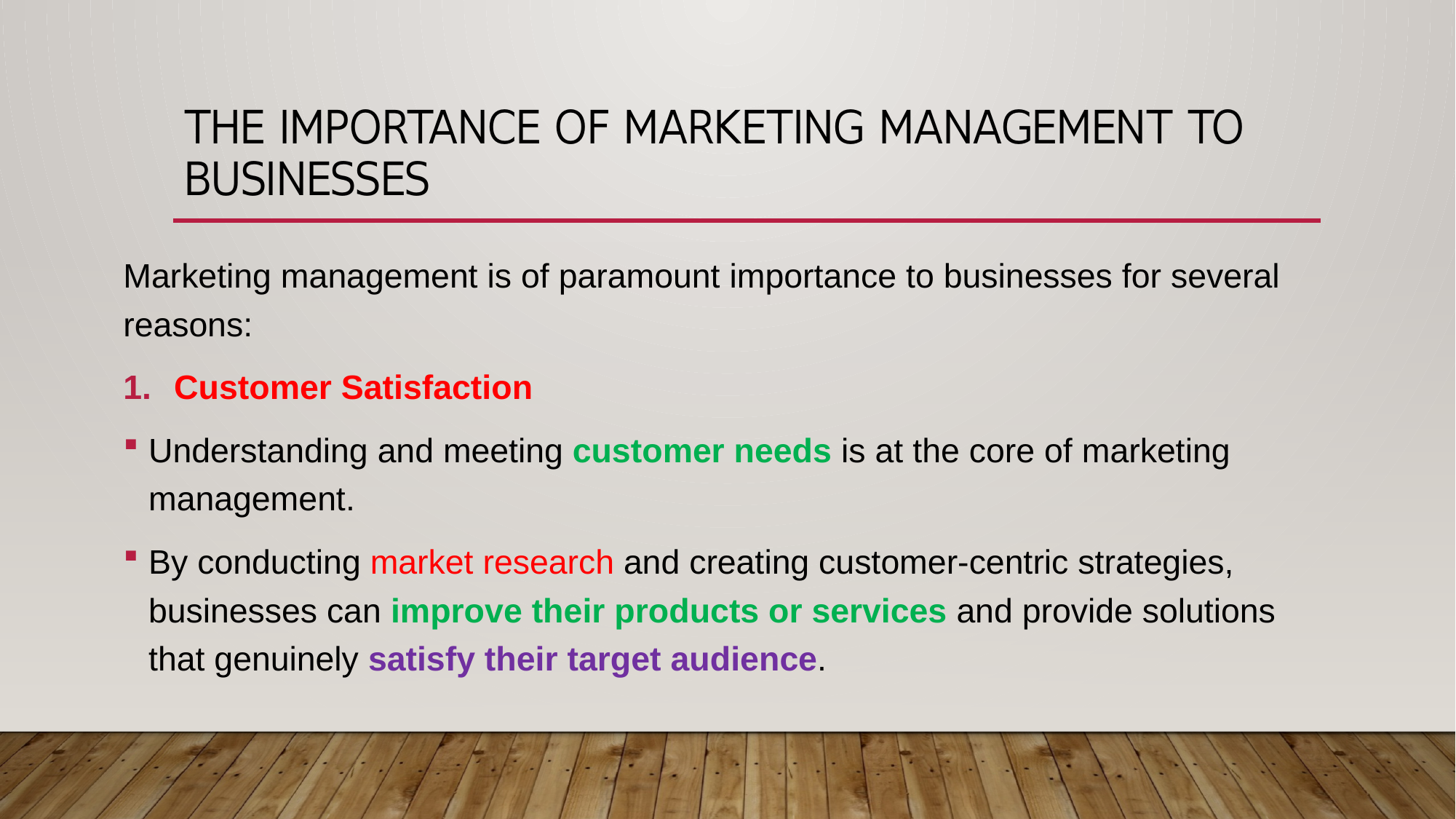

# The importance of marketing management to businesses
Marketing management is of paramount importance to businesses for several reasons:
Customer Satisfaction
Understanding and meeting customer needs is at the core of marketing management.
By conducting market research and creating customer-centric strategies, businesses can improve their products or services and provide solutions that genuinely satisfy their target audience.